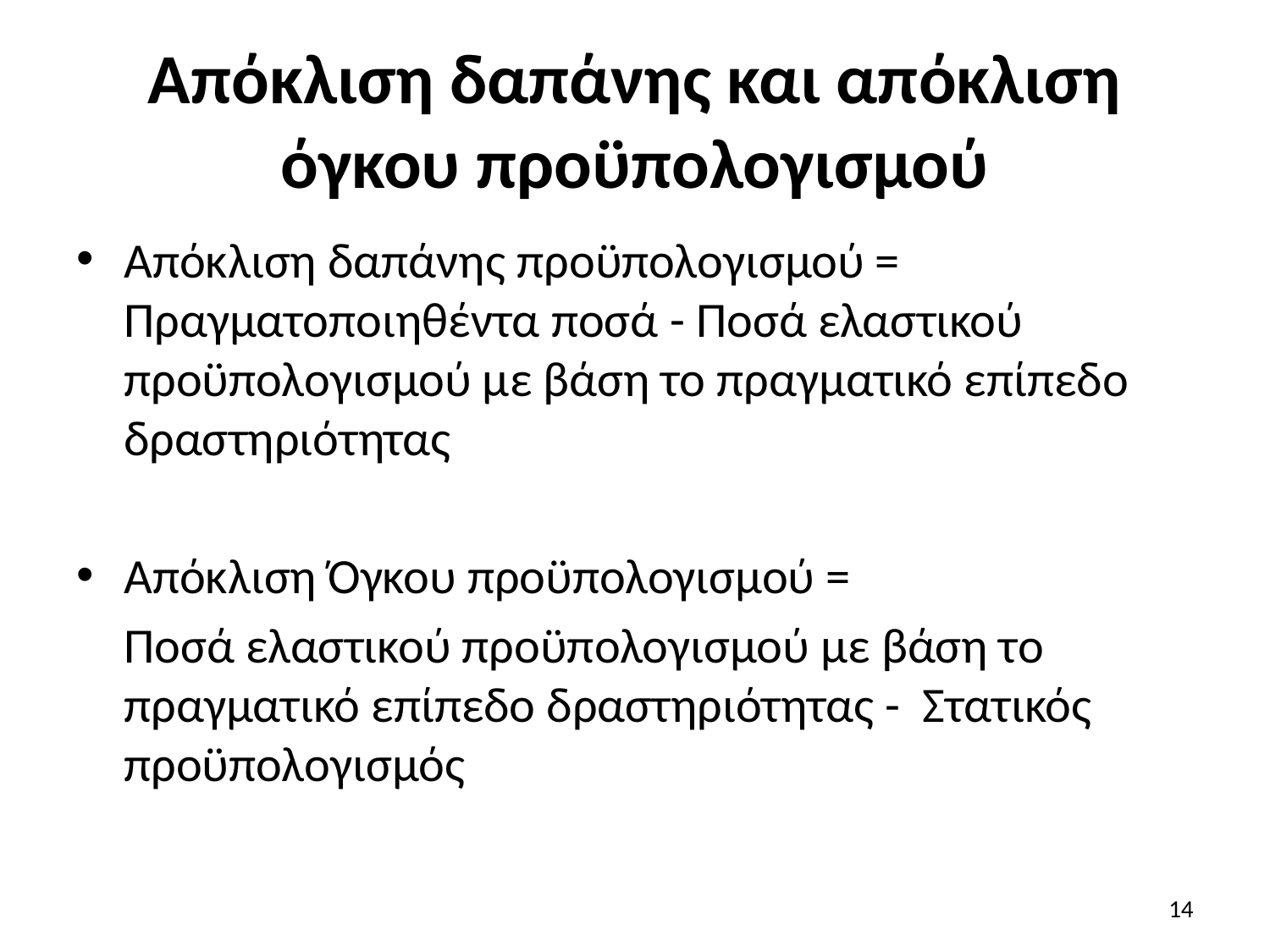

# Απόκλιση δαπάνης και απόκλιση όγκου προϋπολογισμού
Απόκλιση δαπάνης προϋπολογισμού = Πραγματοποιηθέντα ποσά - Ποσά ελαστικού προϋπολογισμού με βάση το πραγματικό επίπεδο δραστηριότητας

Απόκλιση Όγκου προϋπολογισμού =
	Ποσά ελαστικού προϋπολογισμού με βάση το πραγματικό επίπεδο δραστηριότητας -  Στατικός προϋπολογισμός
14